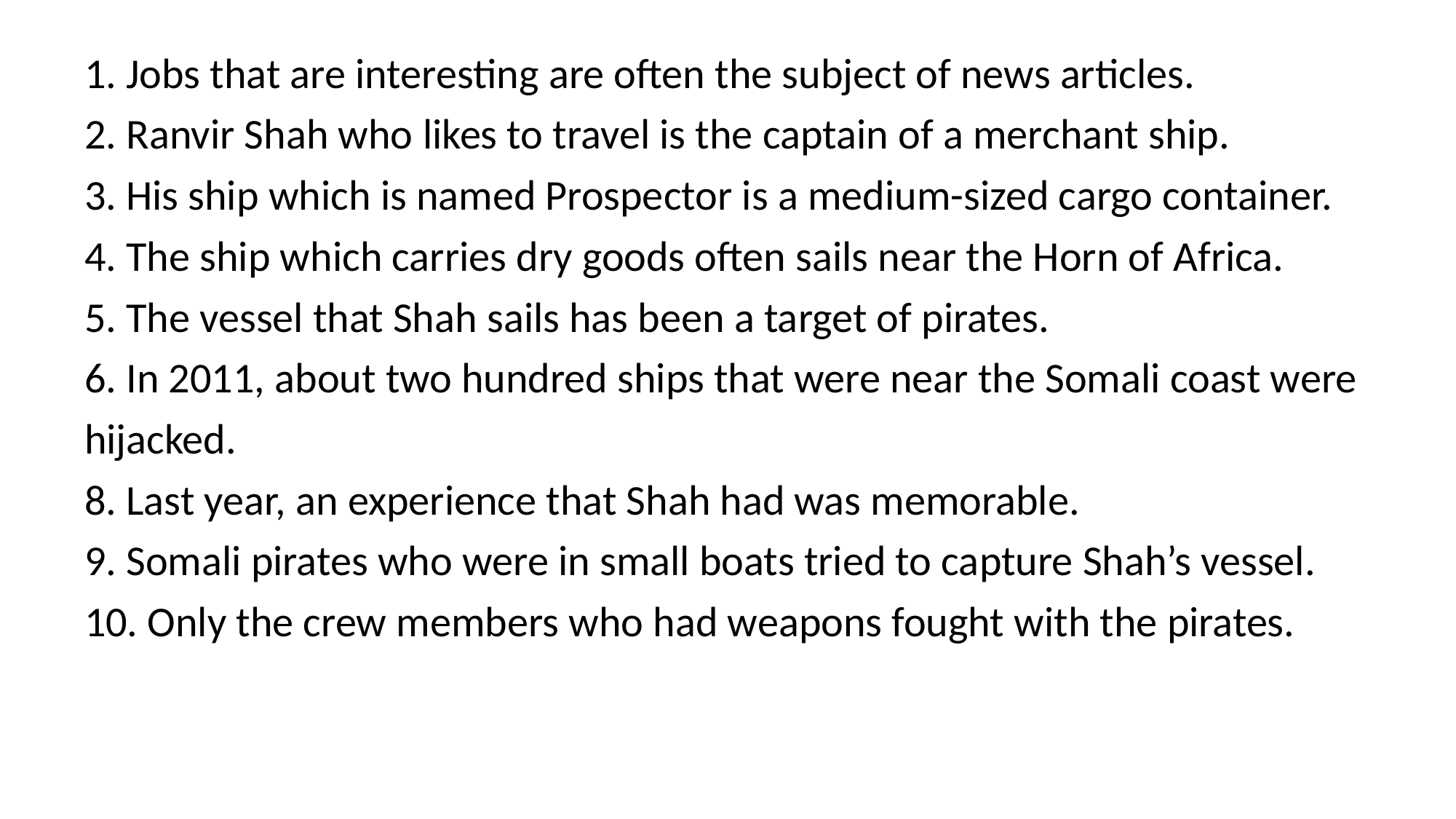

1. Jobs that are interesting are often the subject of news articles.
2. Ranvir Shah who likes to travel is the captain of a merchant ship.
3. His ship which is named Prospector is a medium-sized cargo container.
4. The ship which carries dry goods often sails near the Horn of Africa.
5. The vessel that Shah sails has been a target of pirates.
6. In 2011, about two hundred ships that were near the Somali coast were
hijacked.
8. Last year, an experience that Shah had was memorable.
9. Somali pirates who were in small boats tried to capture Shah’s vessel.
10. Only the crew members who had weapons fought with the pirates.